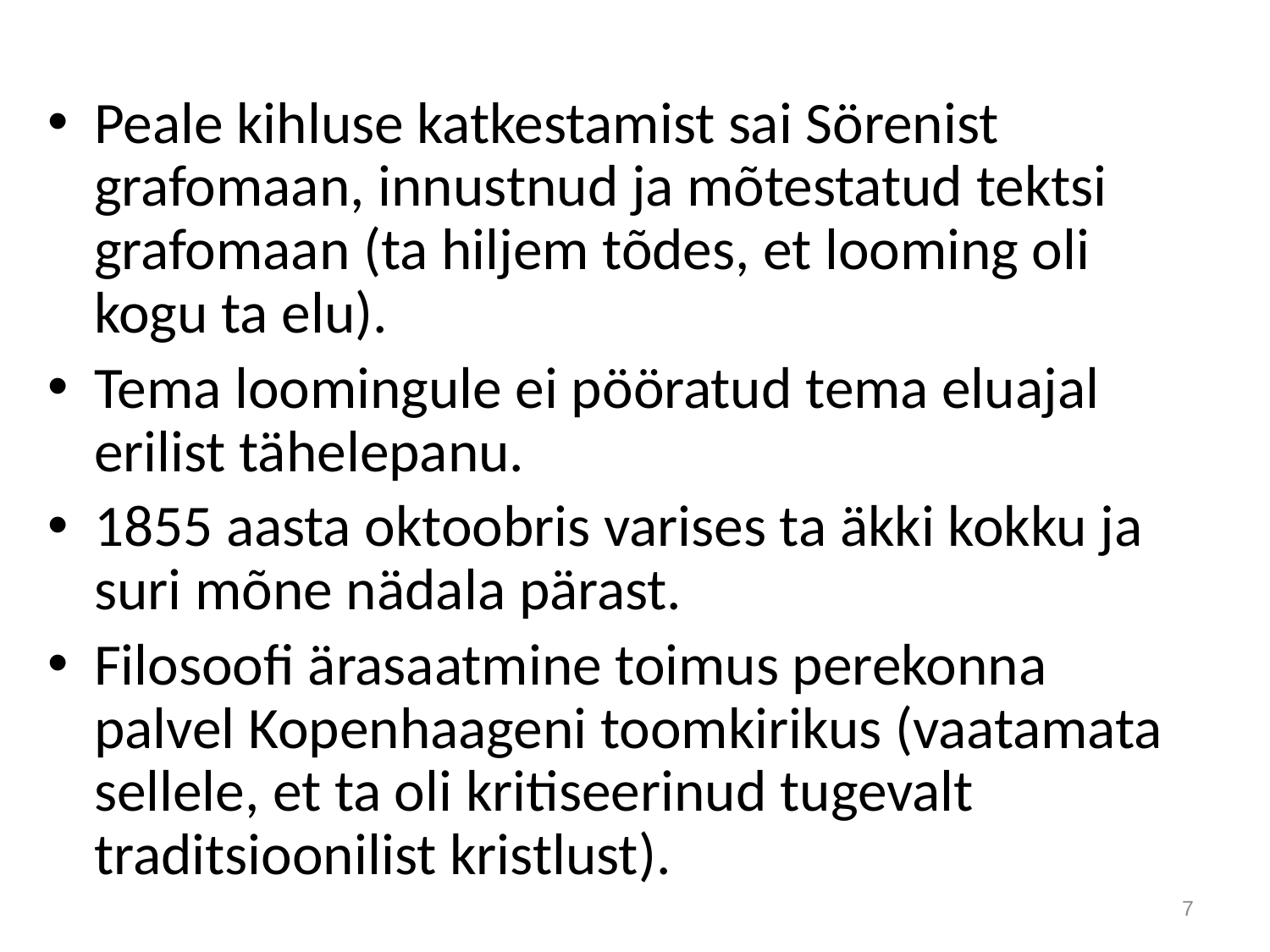

Peale kihluse katkestamist sai Sörenist grafomaan, innustnud ja mõtestatud tektsi grafomaan (ta hiljem tõdes, et looming oli kogu ta elu).
Tema loomingule ei pööratud tema eluajal erilist tähelepanu.
1855 aasta oktoobris varises ta äkki kokku ja suri mõne nädala pärast.
Filosoofi ärasaatmine toimus perekonna palvel Kopenhaageni toomkirikus (vaatamata sellele, et ta oli kritiseerinud tugevalt traditsioonilist kristlust).
7